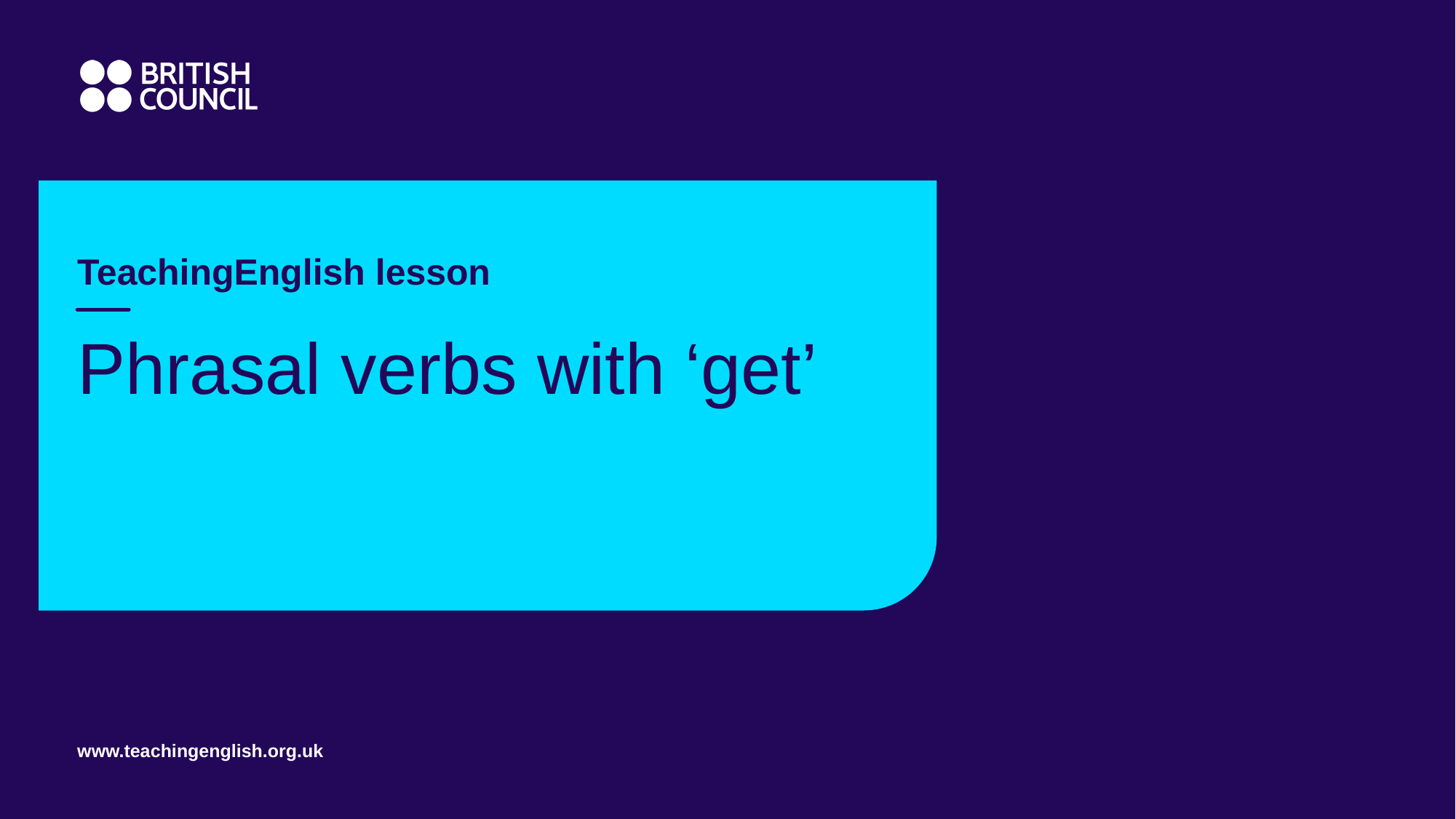

TeachingEnglish lesson

# Phrasal verbs with ‘get’
www.teachingenglish.org.uk